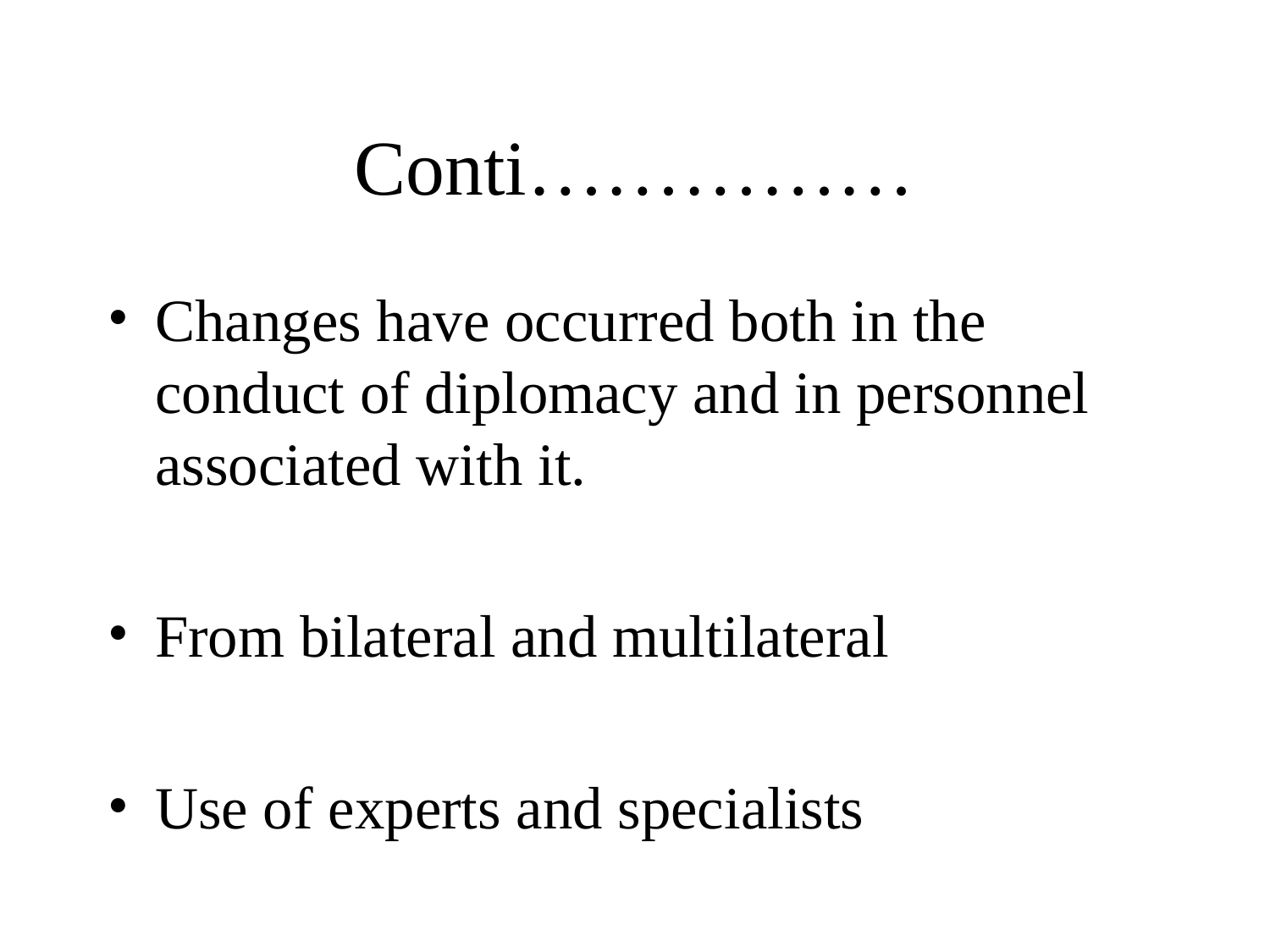

# Conti……………
Changes have occurred both in the conduct of diplomacy and in personnel associated with it.

From bilateral and multilateral

Use of experts and specialists